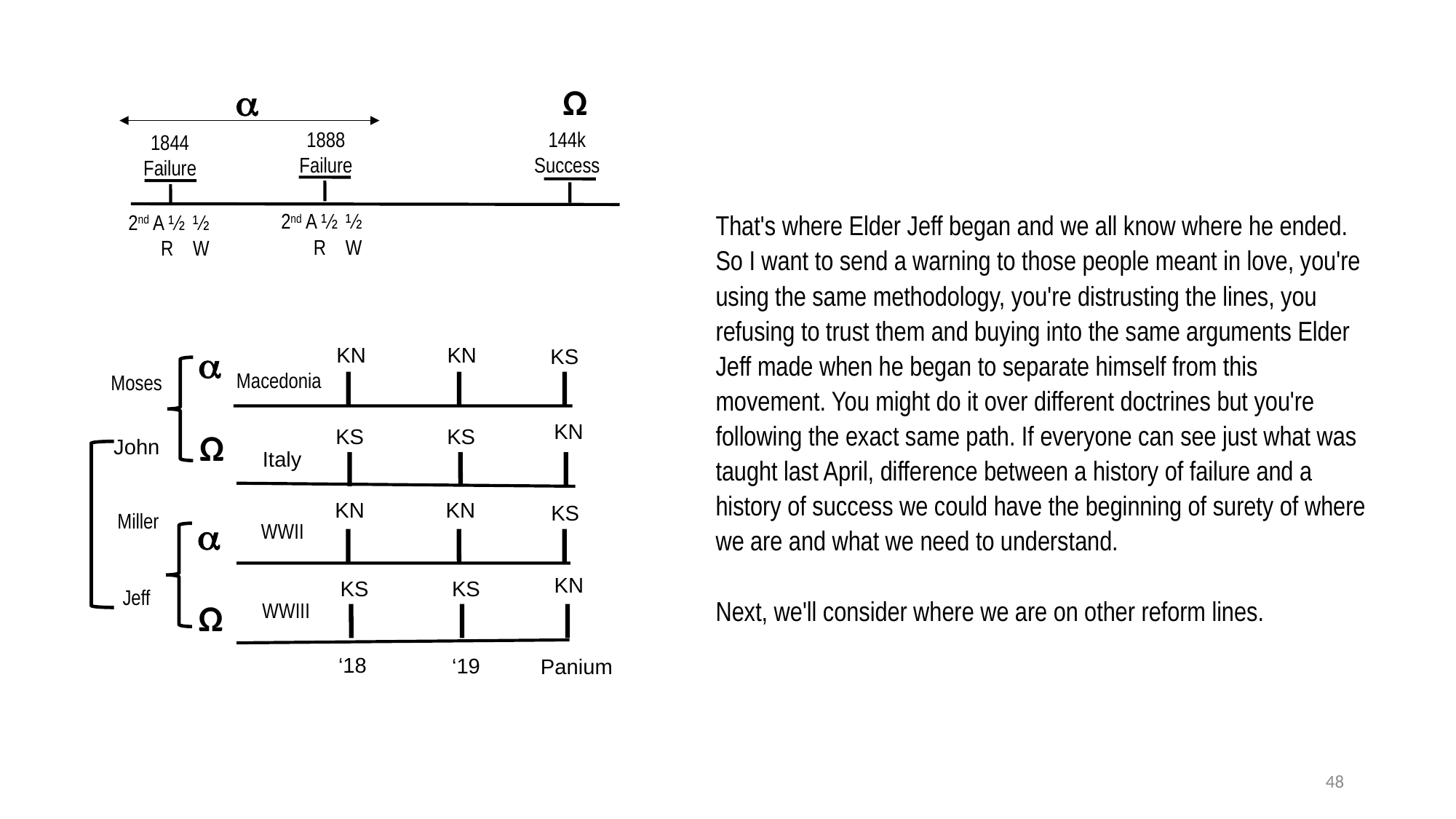

Ω
α
1888
Failure
144k
Success
1844 Failure

That's where Elder Jeff began and we all know where he ended. So I want to send a warning to those people meant in love, you're using the same methodology, you're distrusting the lines, you refusing to trust them and buying into the same arguments Elder Jeff made when he began to separate himself from this movement. You might do it over different doctrines but you're following the exact same path. If everyone can see just what was taught last April, difference between a history of failure and a history of success we could have the beginning of surety of where we are and what we need to understand.

Next, we'll consider where we are on other reform lines.

2nd A ½  ½
     R    W
2nd A ½  ½
     R    W
α
KN
KN
KS

Macedonia
Moses

KN
KS
KS
Ω
John

Italy

KN
KN
KS
Miller
α
WWII

KN
KS
KS
Jeff
Ω
WWIII

‘18
‘19

Panium
48